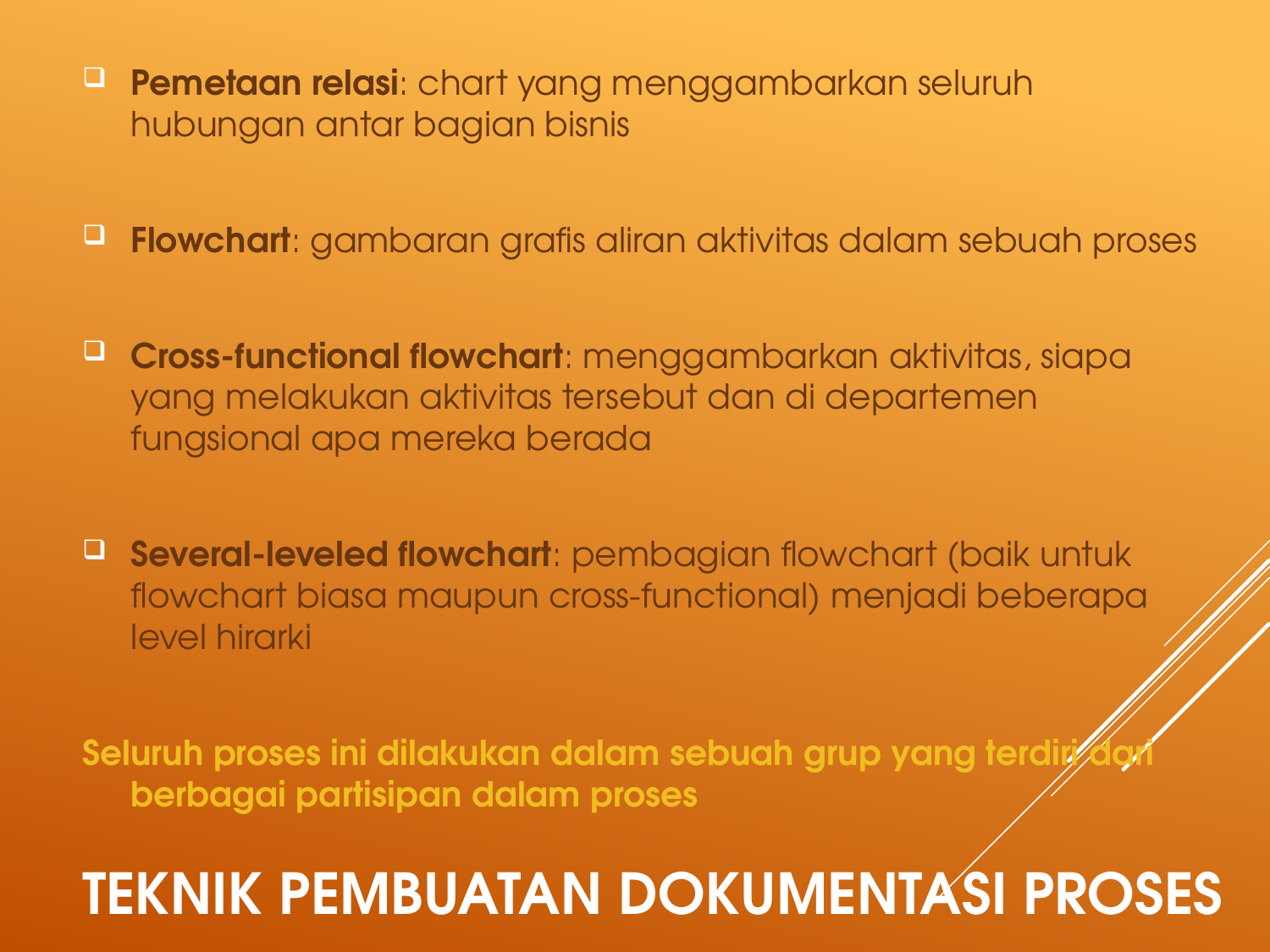

Pemetaan relasi: chart yang menggambarkan seluruh hubungan antar bagian bisnis

Flowchart: gambaran grafis aliran aktivitas dalam sebuah proses

Cross-functional flowchart: menggambarkan aktivitas, siapa yang melakukan aktivitas tersebut dan di departemen fungsional apa mereka berada

Several-leveled flowchart: pembagian flowchart (baik untuk flowchart biasa maupun cross-functional) menjadi beberapa level hirarki

Seluruh proses ini dilakukan dalam sebuah grup yang terdiri dari berbagai partisipan dalam proses
# Teknik Pembuatan Dokumentasi Proses